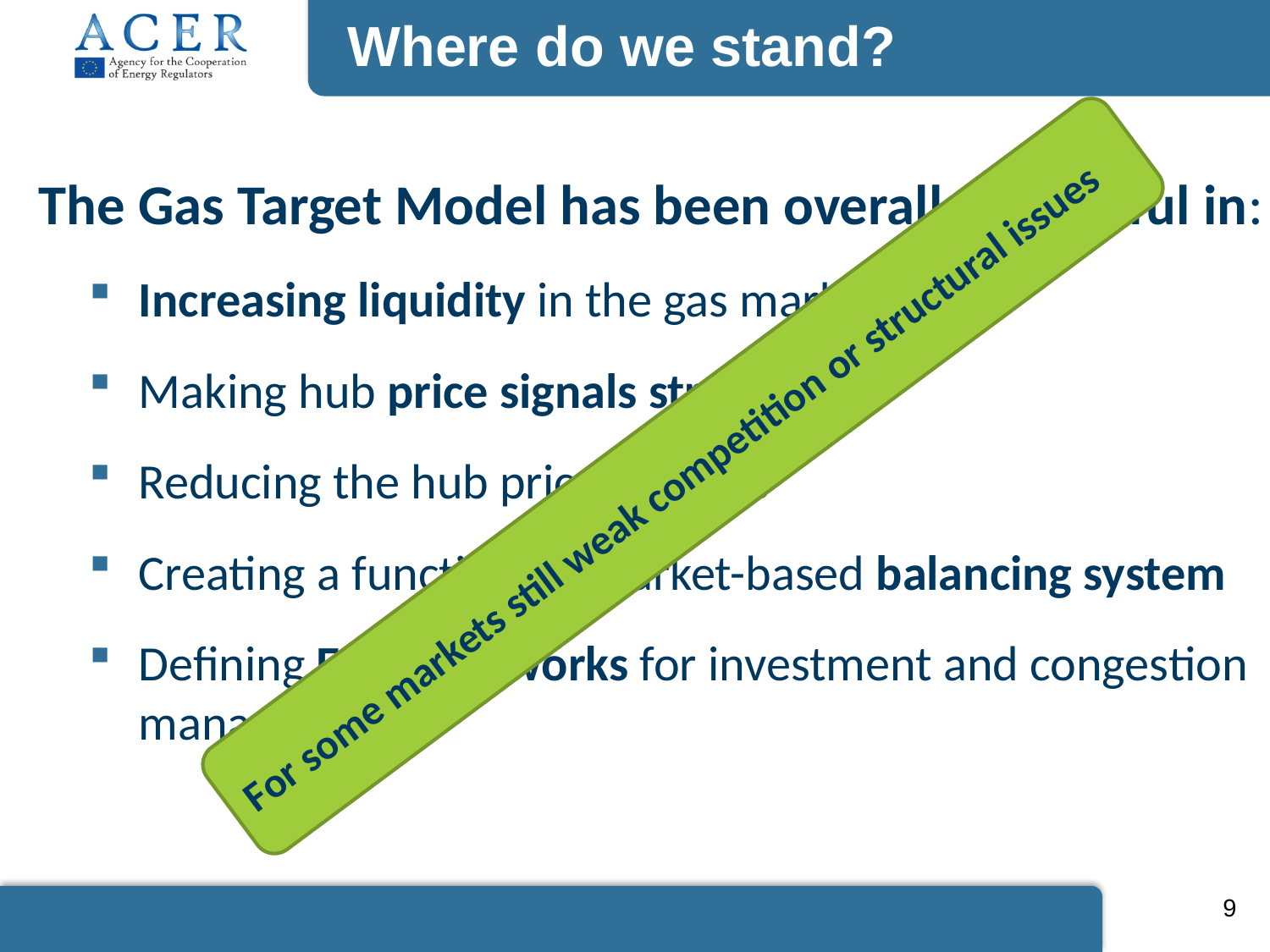

# Where do we stand?
The Gas Target Model has been overall successful in:
Increasing liquidity in the gas markets
Making hub price signals stronger
Reducing the hub price spreads
Creating a functioning market-based balancing system
Defining EU frameworks for investment and congestion management
For some markets still weak competition or structural issues
9